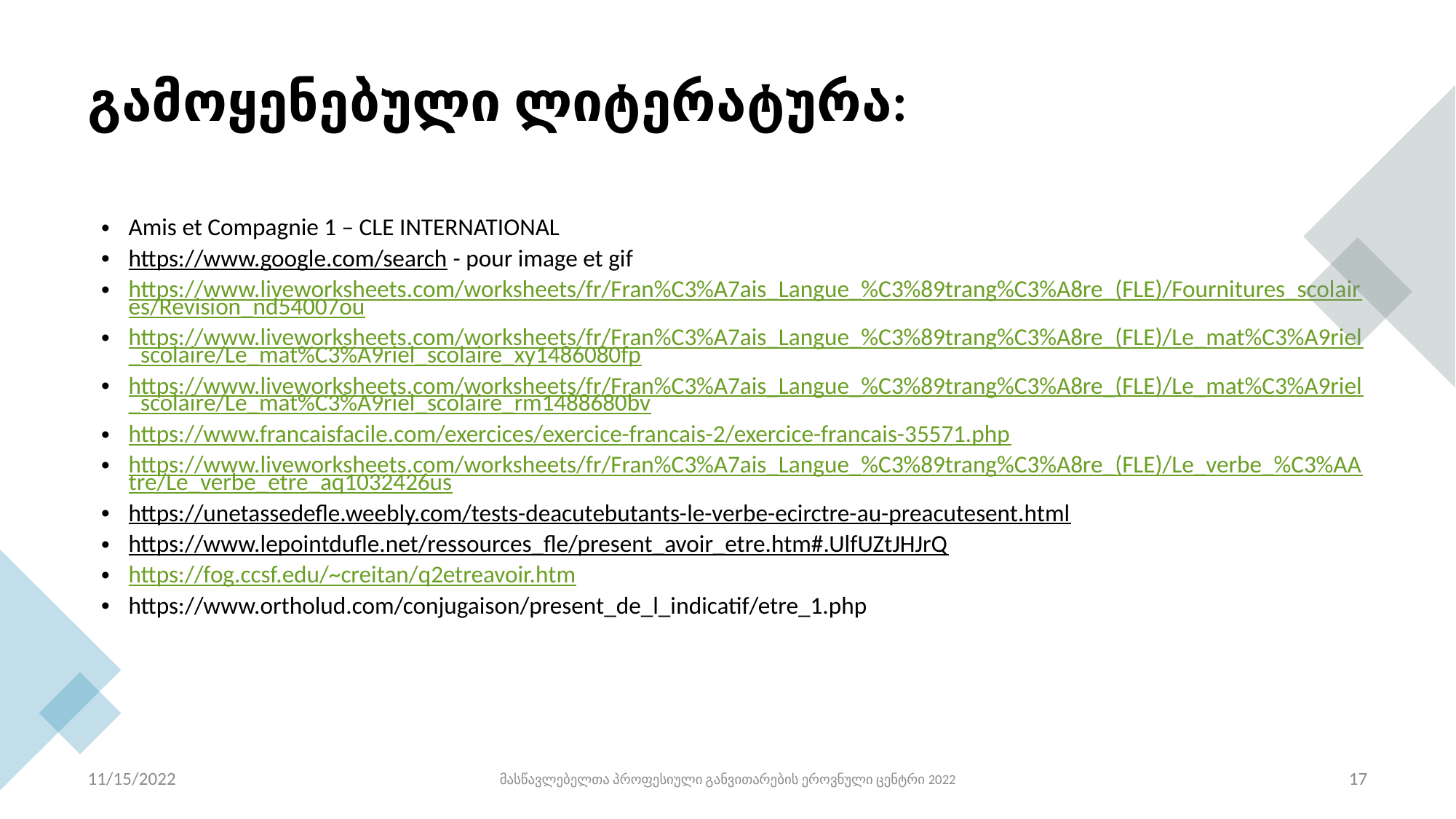

გამოყენებული ლიტერატურა:

Amis et Compagnie 1 – CLE INTERNATIONAL
https://www.google.com/search - pour image et gif
https://www.liveworksheets.com/worksheets/fr/Fran%C3%A7ais_Langue_%C3%89trang%C3%A8re_(FLE)/Fournitures_scolaires/Revision_nd54007ou
https://www.liveworksheets.com/worksheets/fr/Fran%C3%A7ais_Langue_%C3%89trang%C3%A8re_(FLE)/Le_mat%C3%A9riel_scolaire/Le_mat%C3%A9riel_scolaire_xy1486080fp
https://www.liveworksheets.com/worksheets/fr/Fran%C3%A7ais_Langue_%C3%89trang%C3%A8re_(FLE)/Le_mat%C3%A9riel_scolaire/Le_mat%C3%A9riel_scolaire_rm1488680bv
https://www.francaisfacile.com/exercices/exercice-francais-2/exercice-francais-35571.php
https://www.liveworksheets.com/worksheets/fr/Fran%C3%A7ais_Langue_%C3%89trang%C3%A8re_(FLE)/Le_verbe_%C3%AAtre/Le_verbe_etre_aq1032426us
https://unetassedefle.weebly.com/tests-deacutebutants-le-verbe-ecirctre-au-preacutesent.html
https://www.lepointdufle.net/ressources_fle/present_avoir_etre.htm#.UlfUZtJHJrQ
https://fog.ccsf.edu/~creitan/q2etreavoir.htm
https://www.ortholud.com/conjugaison/present_de_l_indicatif/etre_1.php

11/15/2022
მასწავლებელთა პროფესიული განვითარების ეროვნული ცენტრი 2022
17